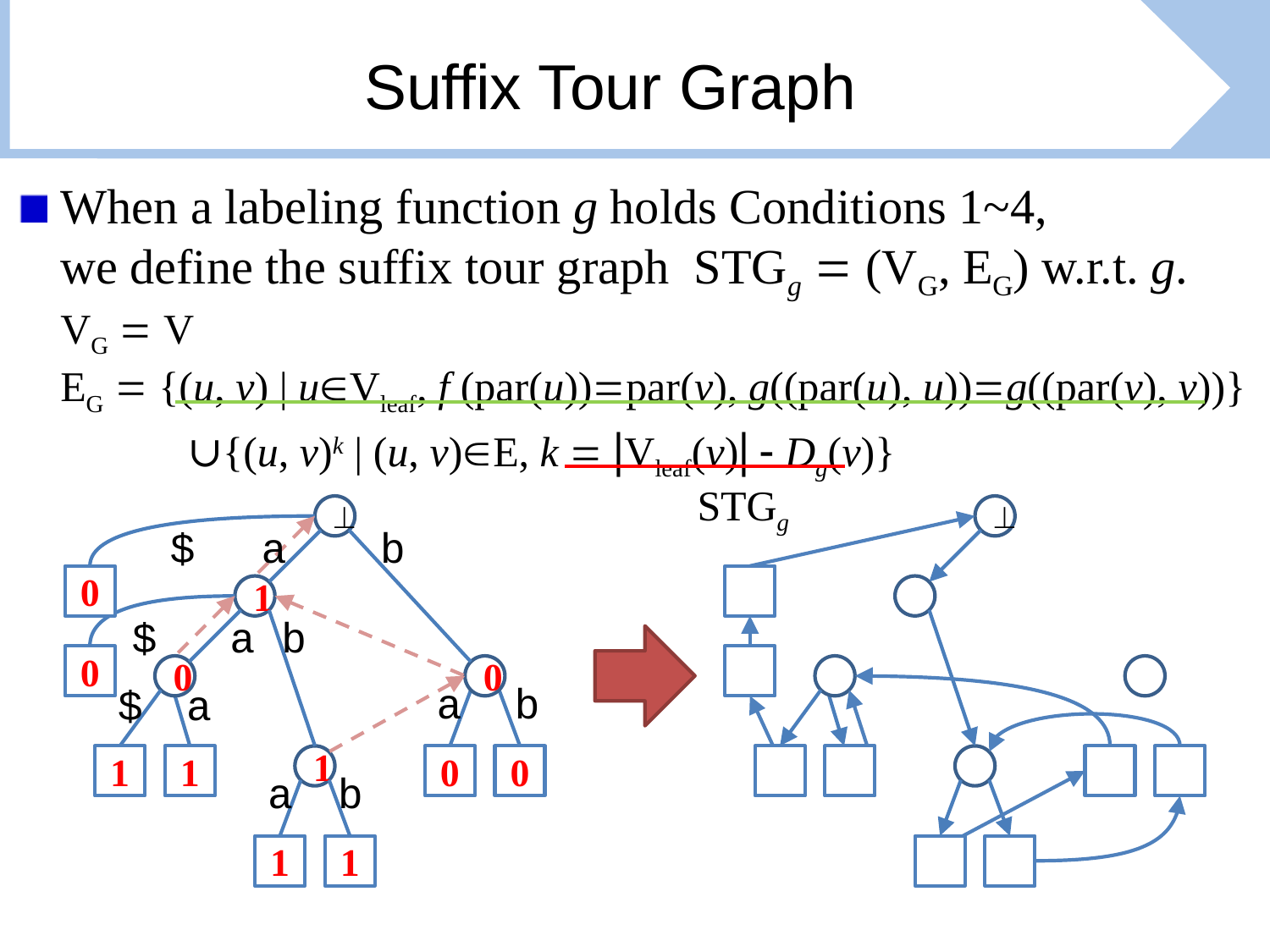

# Suffix Tour Graph
When a labeling function g holds Conditions 1~4,
we define the suffix tour graph  STGg = (VG, EG) w.r.t. g.
VG = V
EG = {(u, v) | u∈Vleaf, f (par(u))=par(v), g((par(u), u))=g((par(v), v))} 	∪{(u, v)k | (u, v)∈E, k = |Vleaf(v)| − Dg(v)}
STGg
⊥
⊥
$
a
b
0

1

$
a
b

0

0
0

a
b
$
a
1
1
1
0
0

a
b
1
1